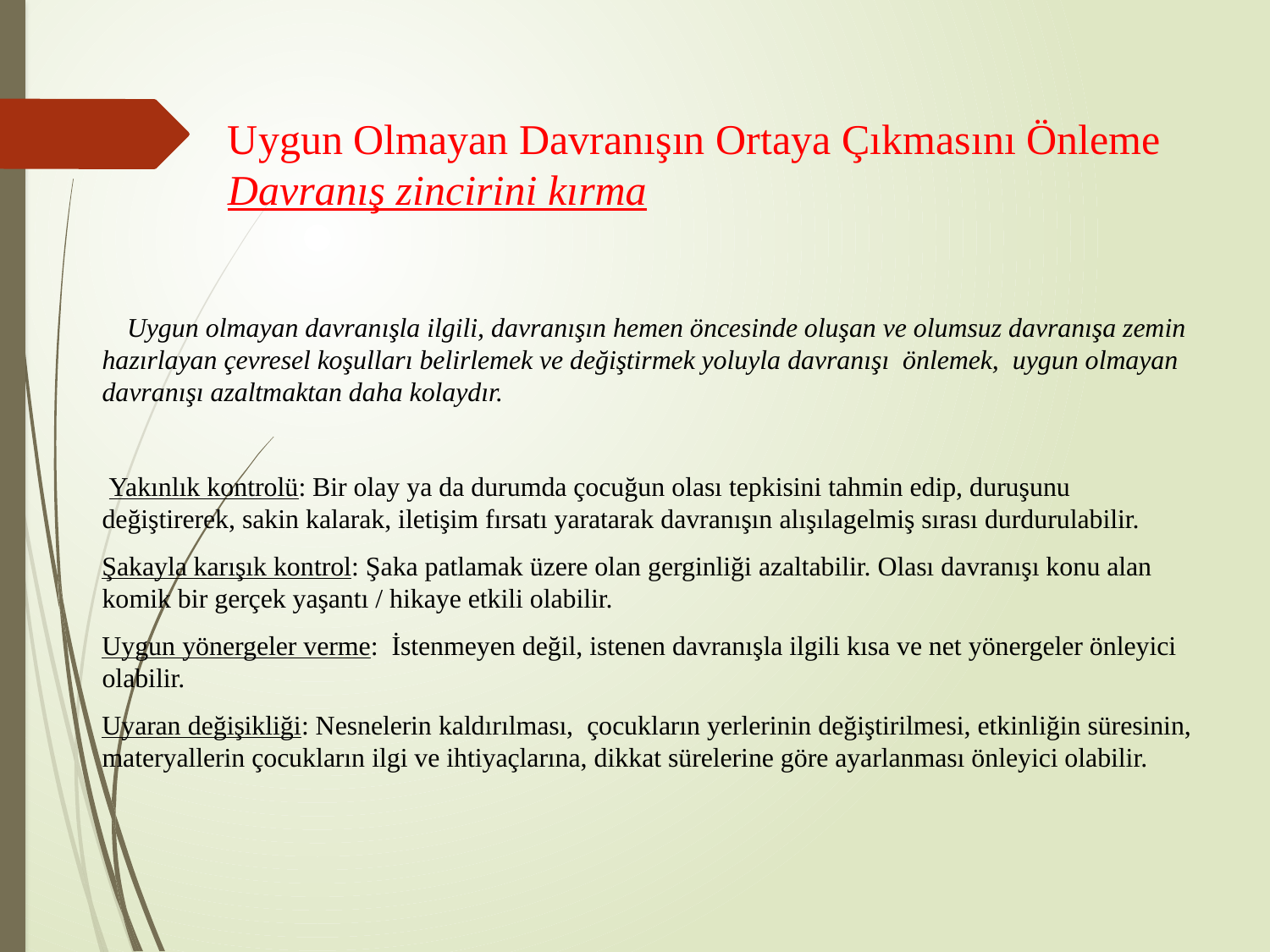

# Uygun Olmayan Davranışın Ortaya Çıkmasını Önleme Davranış zincirini kırma

         Uygun olmayan davranışla ilgili, davranışın hemen öncesinde oluşan ve olumsuz davranışa zemin hazırlayan çevresel koşulları belirlemek ve değiştirmek yoluyla davranışı  önlemek,  uygun olmayan davranışı azaltmaktan daha kolaydır.

        Yakınlık kontrolü: Bir olay ya da durumda çocuğun olası tepkisini tahmin edip, duruşunu değiştirerek, sakin kalarak, iletişim fırsatı yaratarak davranışın alışılagelmiş sırası durdurulabilir.
       Şakayla karışık kontrol: Şaka patlamak üzere olan gerginliği azaltabilir. Olası davranışı konu alan komik bir gerçek yaşantı / hikaye etkili olabilir.
       Uygun yönergeler verme:  İstenmeyen değil, istenen davranışla ilgili kısa ve net yönergeler önleyici olabilir.
       Uyaran değişikliği: Nesnelerin kaldırılması,  çocukların yerlerinin değiştirilmesi, etkinliğin süresinin, materyallerin çocukların ilgi ve ihtiyaçlarına, dikkat sürelerine göre ayarlanması önleyici olabilir.